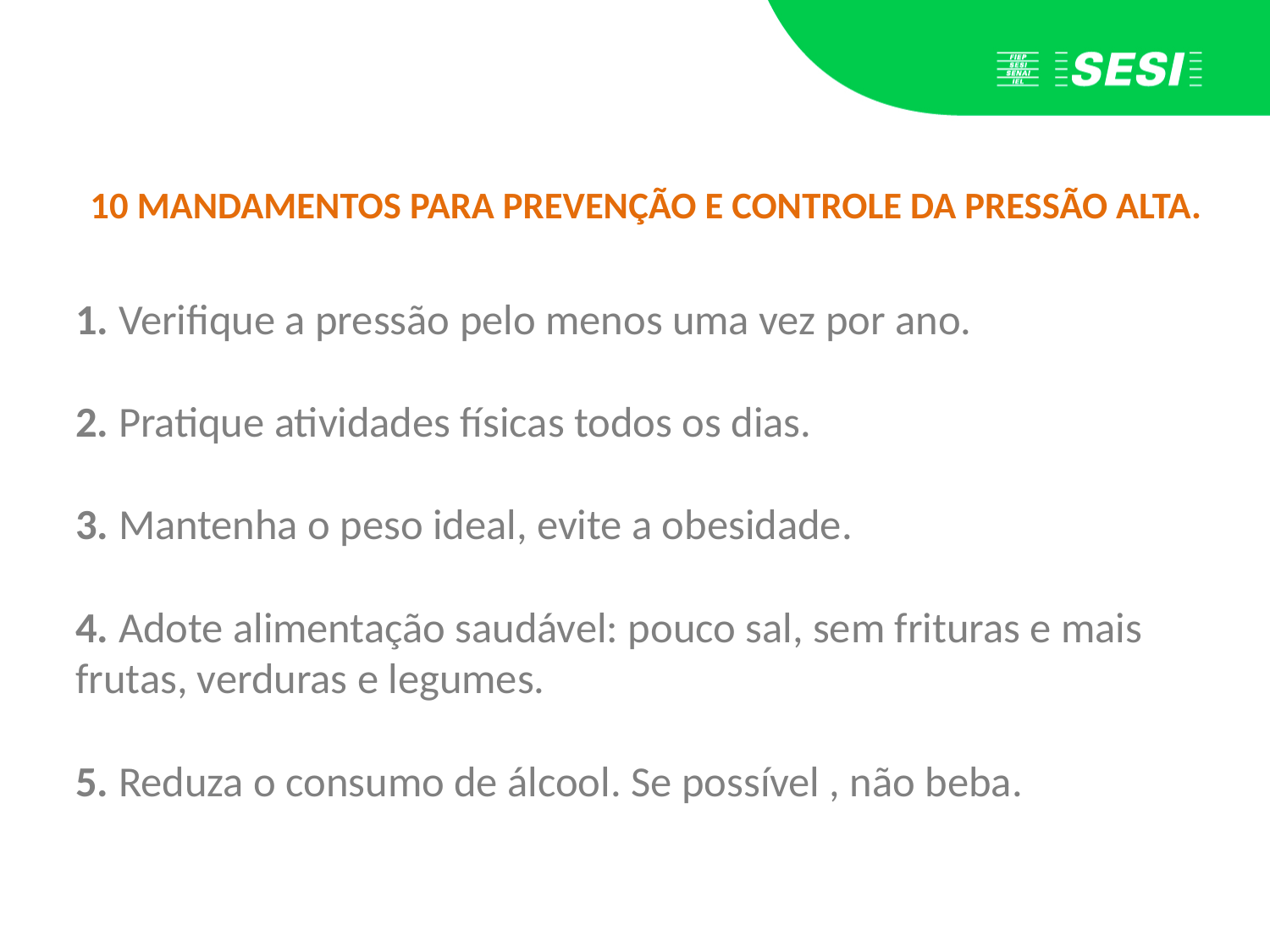

# 10 MANDAMENTOS PARA PREVENÇÃO E CONTROLE DA PRESSÃO ALTA.
1. Verifique a pressão pelo menos uma vez por ano.
2. Pratique atividades físicas todos os dias.
3. Mantenha o peso ideal, evite a obesidade.
4. Adote alimentação saudável: pouco sal, sem frituras e mais frutas, verduras e legumes.
5. Reduza o consumo de álcool. Se possível , não beba.